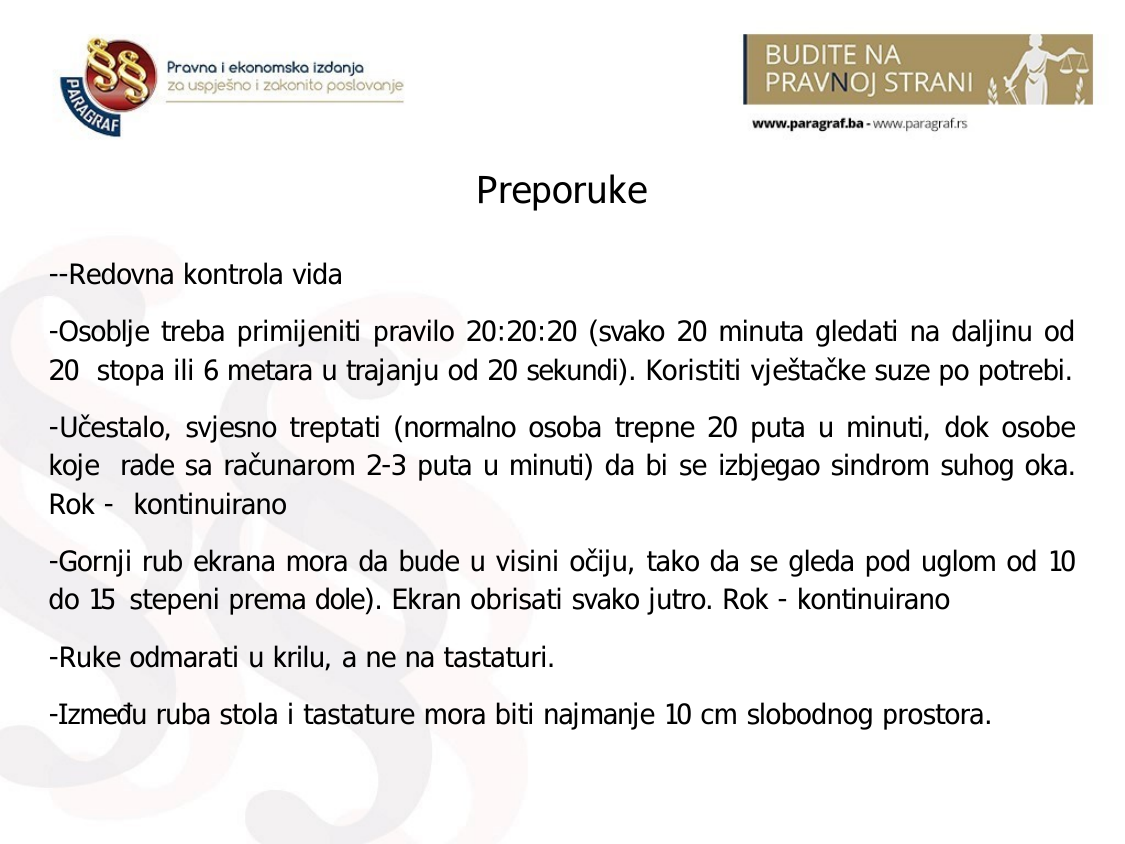

# Preporuke
--Redovna kontrola vida
-Osoblje treba primijeniti pravilo 20:20:20 (svako 20 minuta gledati na daljinu od 20  stopa ili 6 metara u trajanju od 20 sekundi). Koristiti vještačke suze po potrebi.
-Učestalo, svjesno treptati (normalno osoba trepne 20 puta u minuti, dok osobe koje  rade sa računarom 2-3 puta u minuti) da bi se izbjegao sindrom suhog oka. Rok -  kontinuirano
-Gornji rub ekrana mora da bude u visini očiju, tako da se gleda pod uglom od 10 do 15  stepeni prema dole). Ekran obrisati svako jutro. Rok - kontinuirano
-Ruke odmarati u krilu, a ne na tastaturi.
-Između ruba stola i tastature mora biti najmanje 10 cm slobodnog prostora.